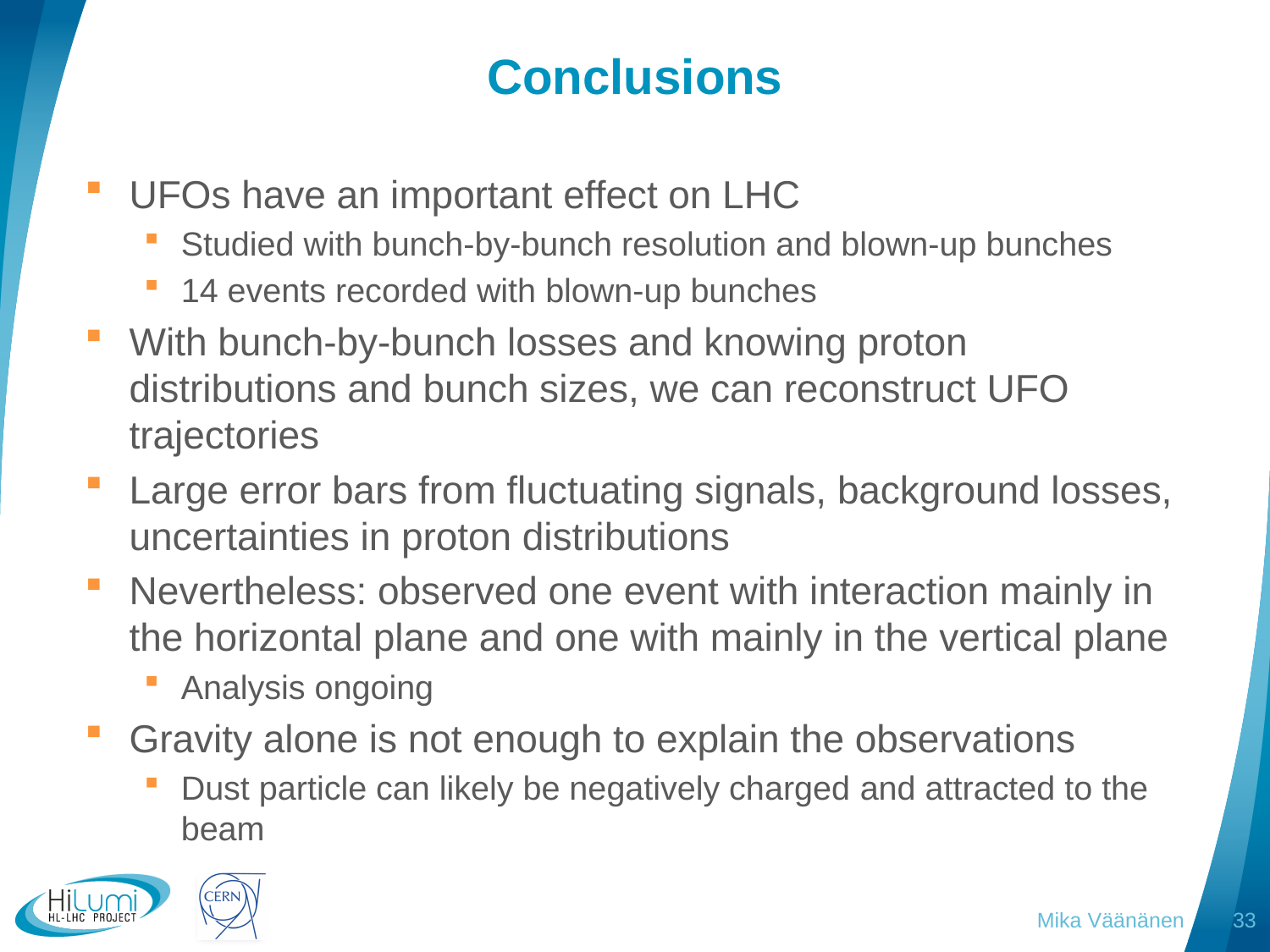

# Conclusions
UFOs have an important effect on LHC
Studied with bunch-by-bunch resolution and blown-up bunches
14 events recorded with blown-up bunches
With bunch-by-bunch losses and knowing proton distributions and bunch sizes, we can reconstruct UFO trajectories
Large error bars from fluctuating signals, background losses, uncertainties in proton distributions
Nevertheless: observed one event with interaction mainly in the horizontal plane and one with mainly in the vertical plane
Analysis ongoing
Gravity alone is not enough to explain the observations
Dust particle can likely be negatively charged and attracted to the beam

Mika Väänänen
33